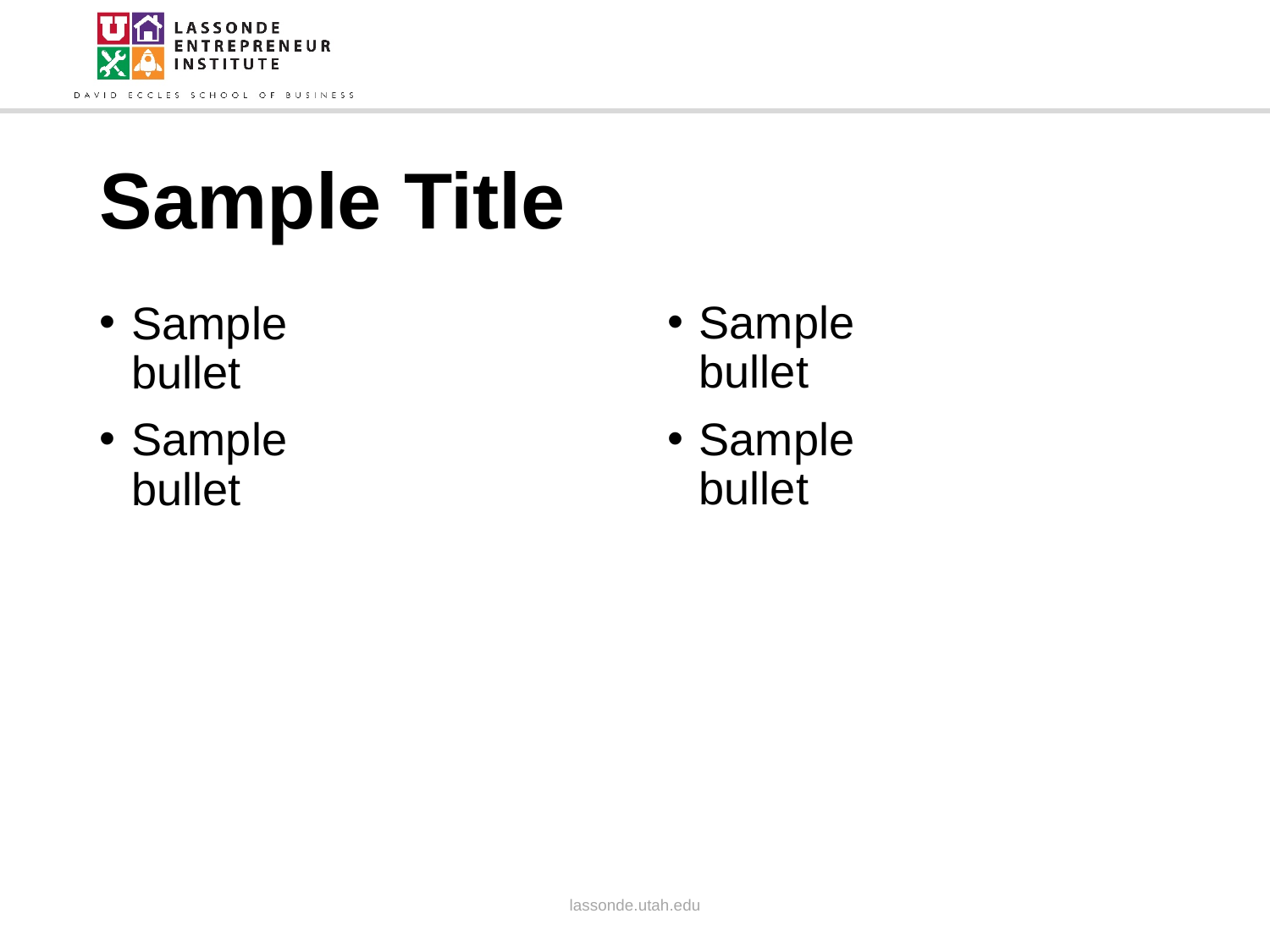

Sample Title
Sample bullet
Sample bullet
Sample bullet
Sample bullet